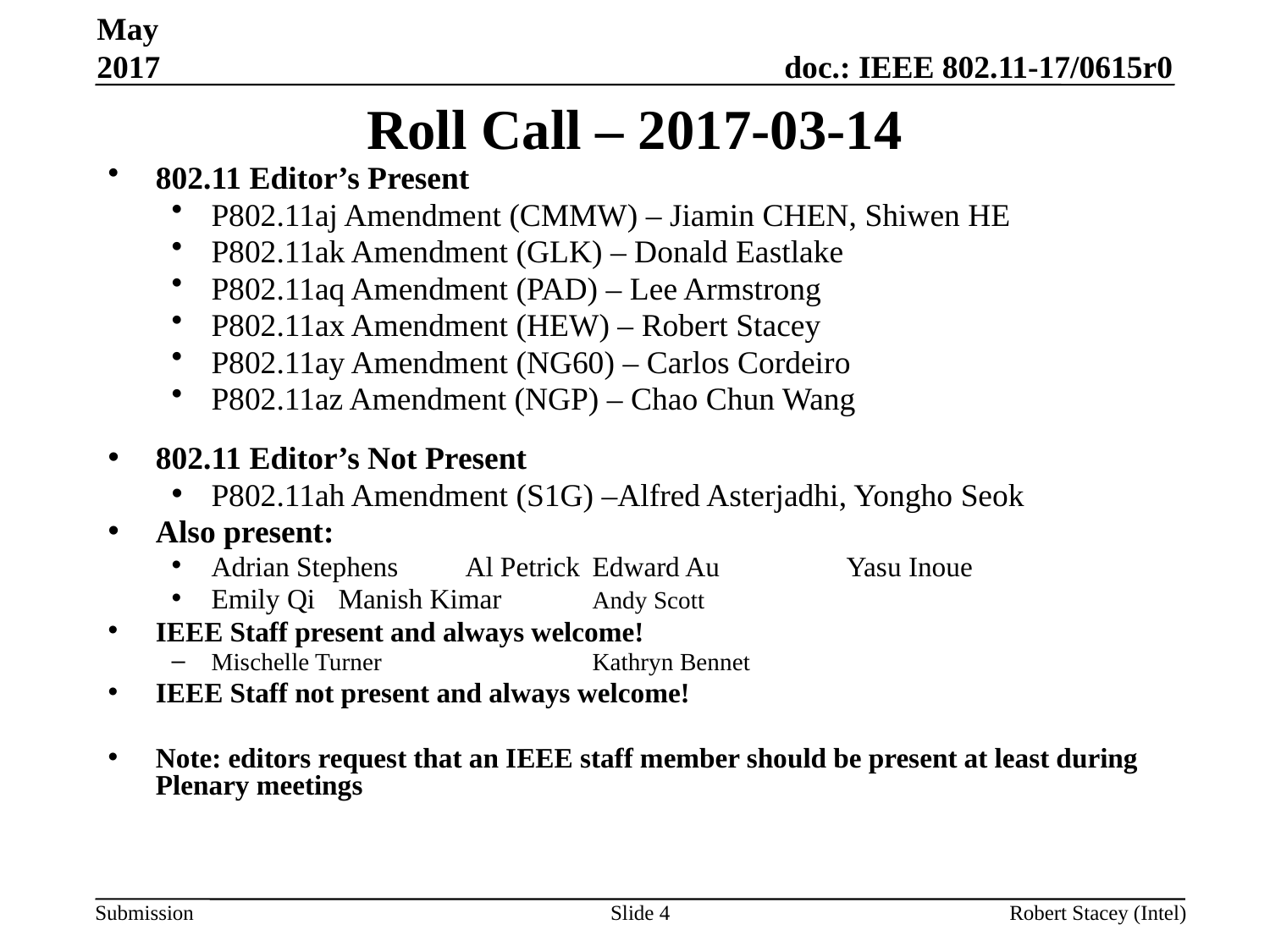

May 2017

# Roll Call – 2017-03-14
802.11 Editor’s Present
P802.11aj Amendment (CMMW) – Jiamin CHEN, Shiwen HE
P802.11ak Amendment (GLK) – Donald Eastlake
P802.11aq Amendment (PAD) – Lee Armstrong
P802.11ax Amendment (HEW) – Robert Stacey
P802.11ay Amendment (NG60) – Carlos Cordeiro
P802.11az Amendment (NGP) – Chao Chun Wang

802.11 Editor’s Not Present
P802.11ah Amendment (S1G) –Alfred Asterjadhi, Yongho Seok
Also present:
Adrian Stephens	Al Petrick	Edward Au	Yasu Inoue
Emily Qi	Manish Kimar	Andy Scott
IEEE Staff present and always welcome!
Mischelle Turner		Kathryn Bennet
IEEE Staff not present and always welcome!

Note: editors request that an IEEE staff member should be present at least during Plenary meetings
Slide 4
Robert Stacey (Intel)